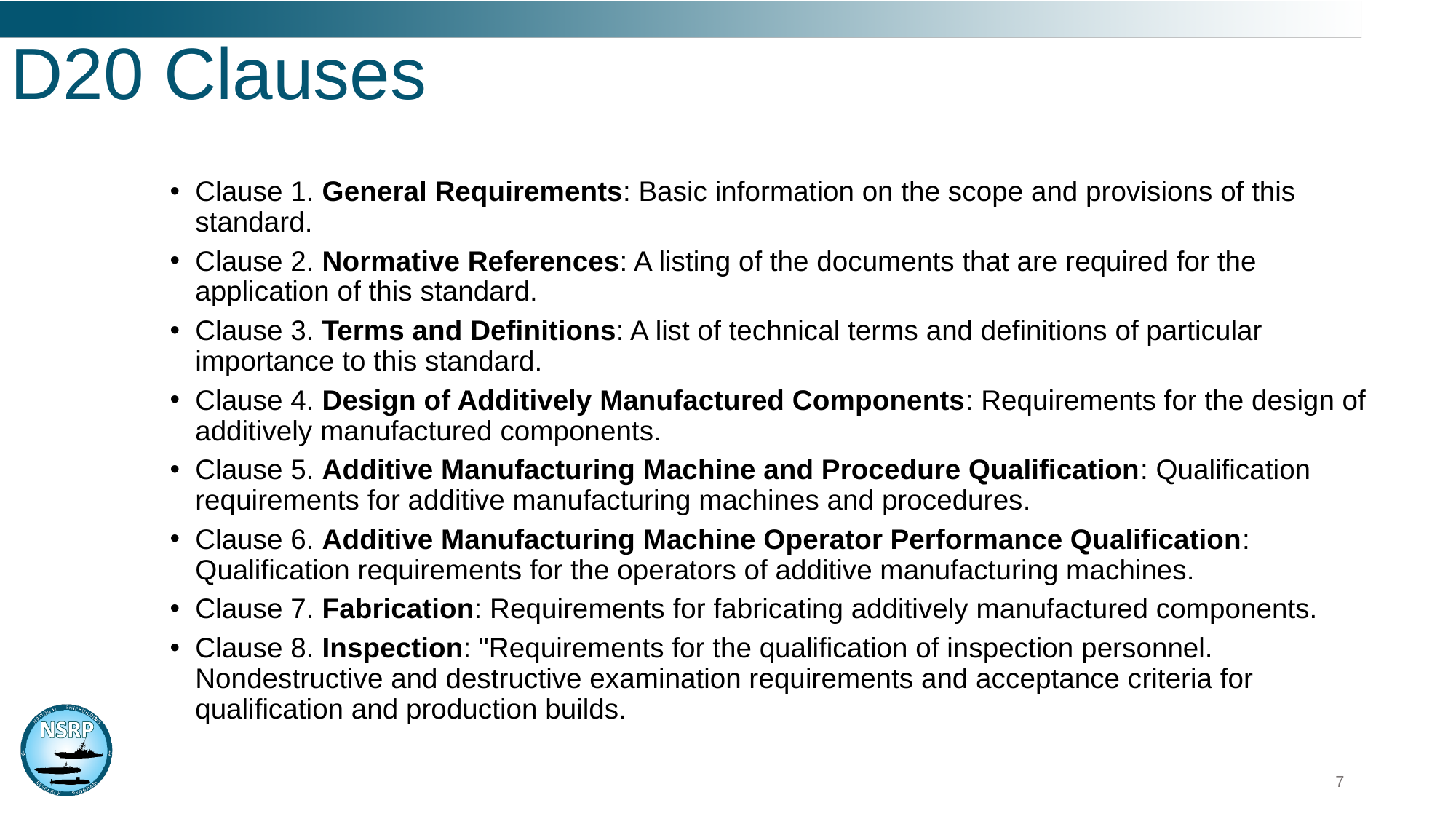

D20 Clauses
Clause 1. General Requirements: Basic information on the scope and provisions of this standard.
Clause 2. Normative References: A listing of the documents that are required for the application of this standard.
Clause 3. Terms and Definitions: A list of technical terms and definitions of particular importance to this standard.
Clause 4. Design of Additively Manufactured Components: Requirements for the design of additively manufactured components.
Clause 5. Additive Manufacturing Machine and Procedure Qualification: Qualification requirements for additive manufacturing machines and procedures.
Clause 6. Additive Manufacturing Machine Operator Performance Qualification: Qualification requirements for the operators of additive manufacturing machines.
Clause 7. Fabrication: Requirements for fabricating additively manufactured components.
Clause 8. Inspection: "Requirements for the qualification of inspection personnel. Nondestructive and destructive examination requirements and acceptance criteria for qualification and production builds.

7